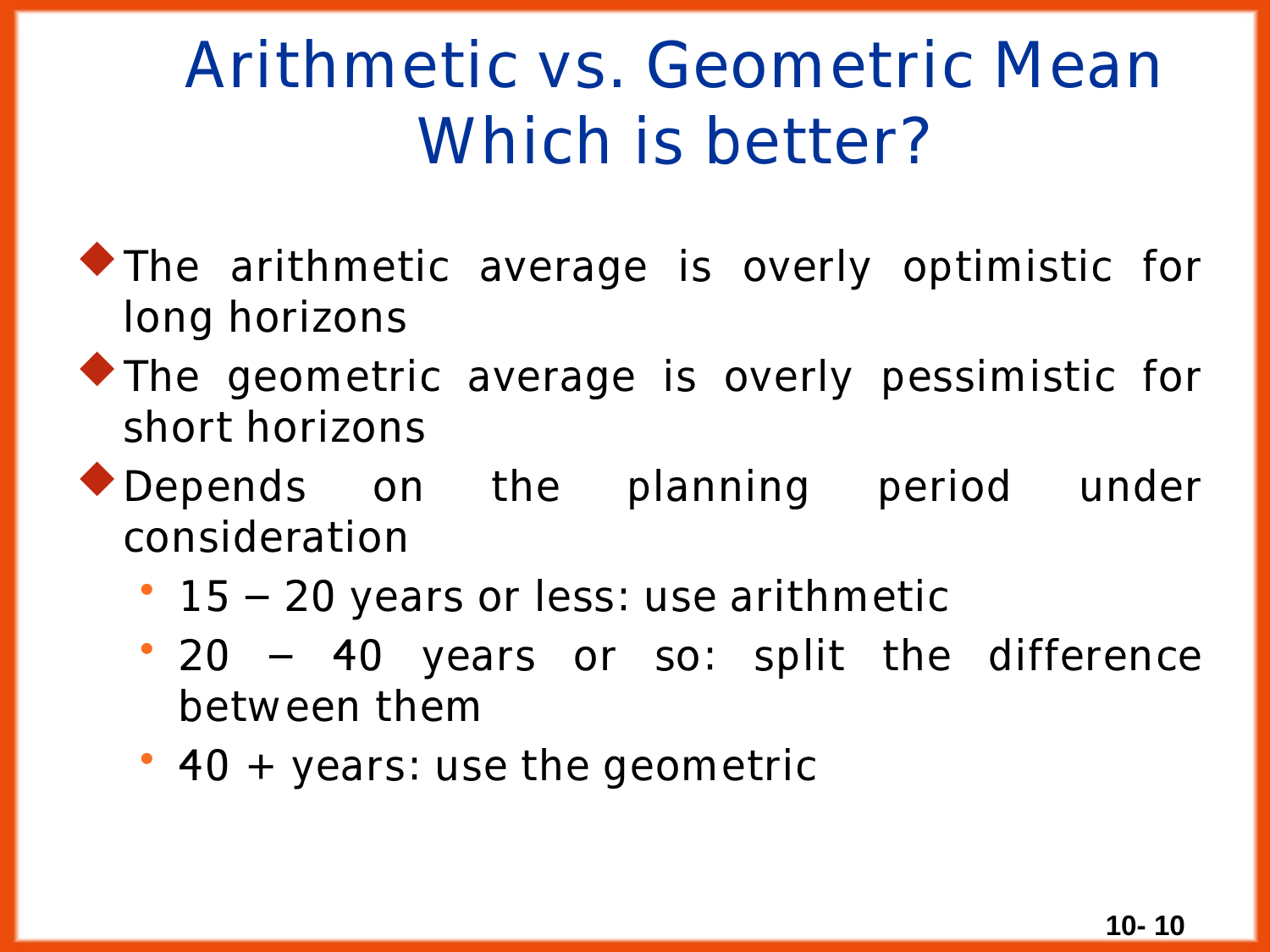

# Arithmetic vs. Geometric Mean Which is better?
The arithmetic average is overly optimistic for long horizons
The geometric average is overly pessimistic for short horizons
Depends on the planning period under consideration
15 – 20 years or less: use arithmetic
20 – 40 years or so: split the difference between them
40 + years: use the geometric